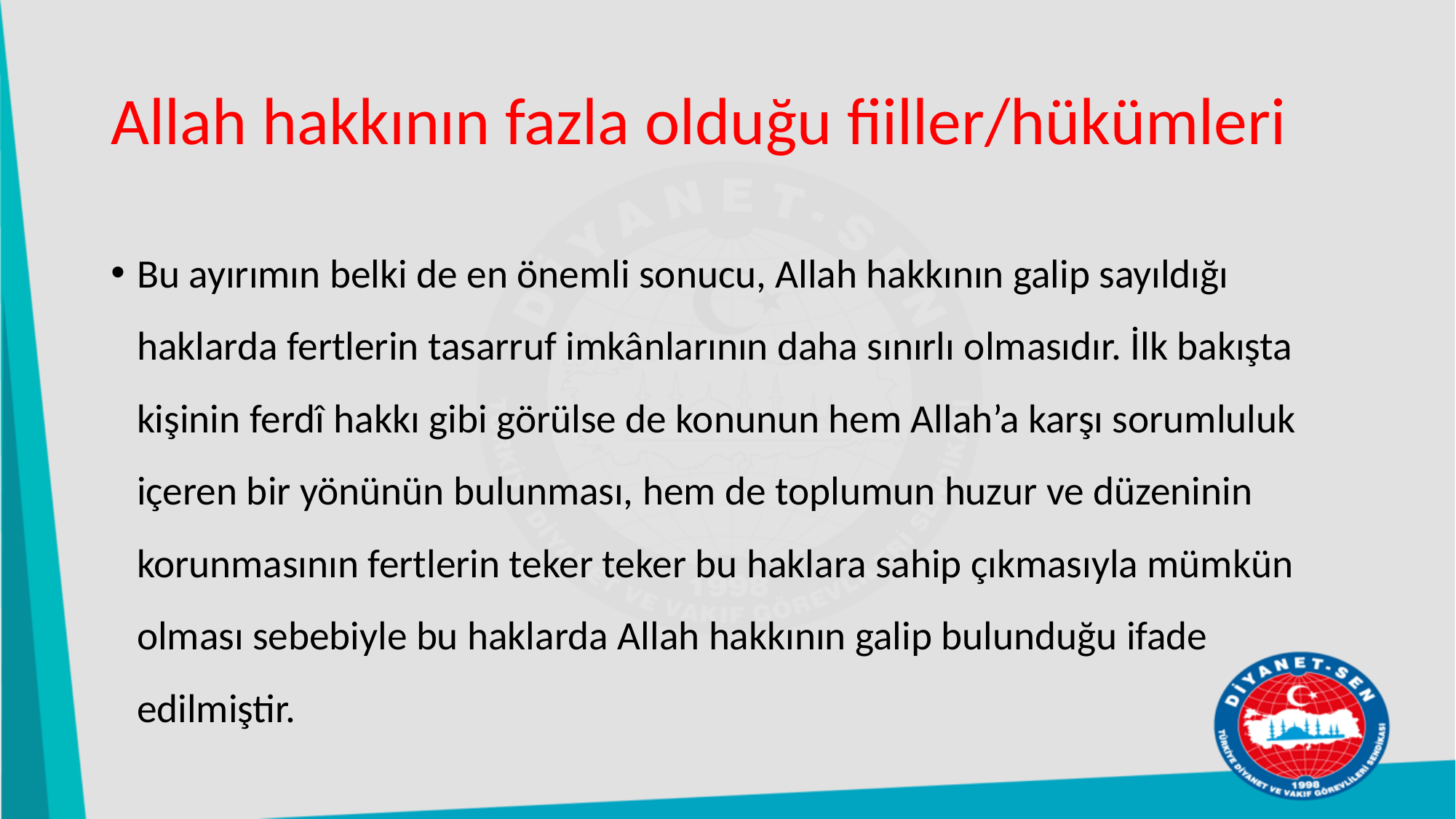

# Allah hakkının fazla olduğu fiiller/hükümleri
Bu ayırımın belki de en önemli sonucu, Allah hakkının galip sayıldığı haklarda fertlerin tasarruf imkânlarının daha sınırlı olmasıdır. İlk bakışta kişinin ferdî hakkı gibi görülse de konunun hem Allah’a karşı sorumluluk içeren bir yönünün bulunması, hem de toplumun huzur ve düzeninin korunmasının fertlerin teker teker bu haklara sahip çıkmasıyla mümkün olması sebebiyle bu haklarda Allah hakkının galip bulunduğu ifade edilmiştir.